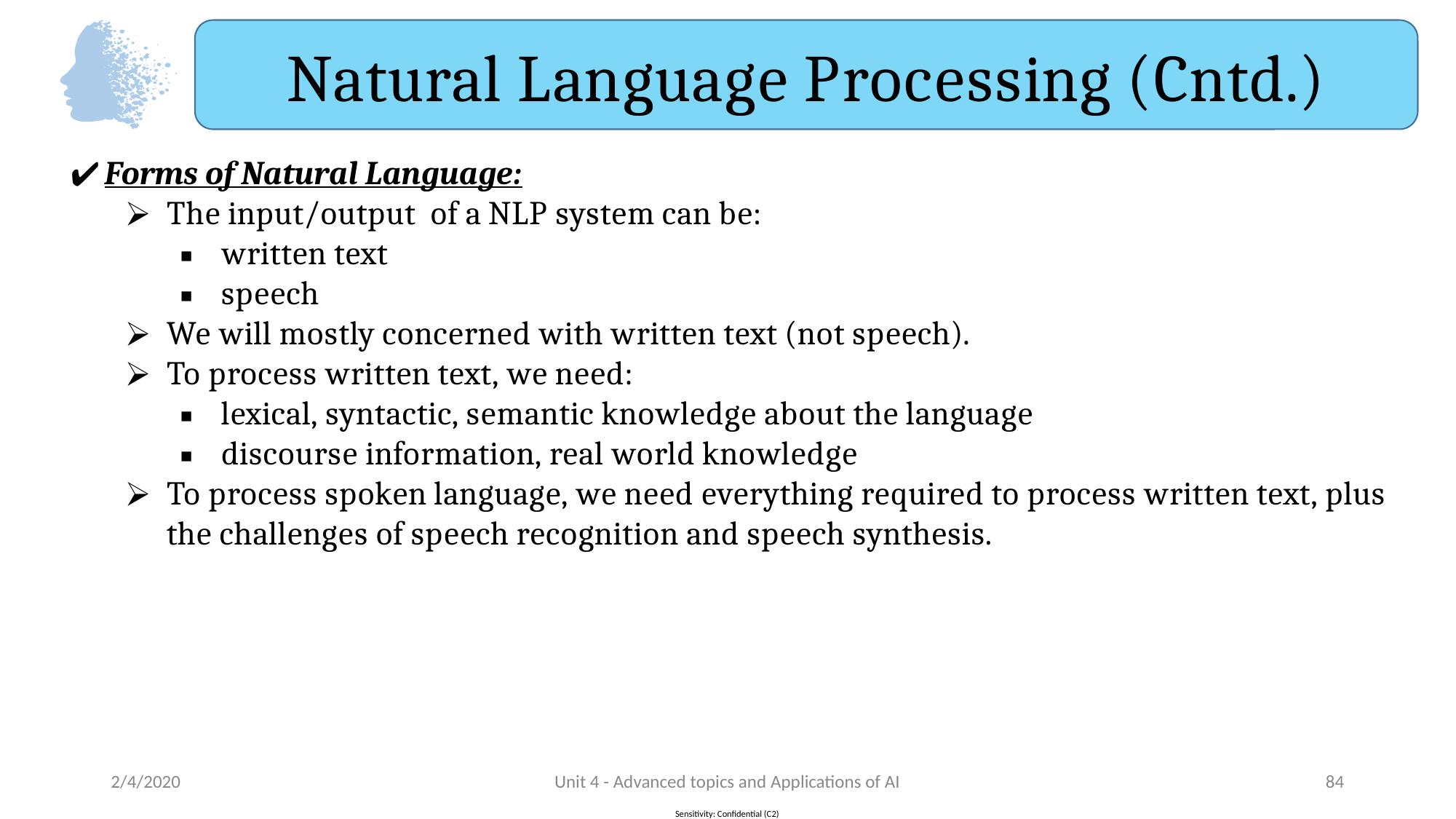

Natural Language Processing (Cntd.)
Forms of Natural Language:
The input/output  of a NLP system can be:
written text
speech
We will mostly concerned with written text (not speech).
To process written text, we need:
lexical, syntactic, semantic knowledge about the language
discourse information, real world knowledge
To process spoken language, we need everything required to process written text, plus the challenges of speech recognition and speech synthesis.
2/4/2020
Unit 4 - Advanced topics and Applications of AI
84